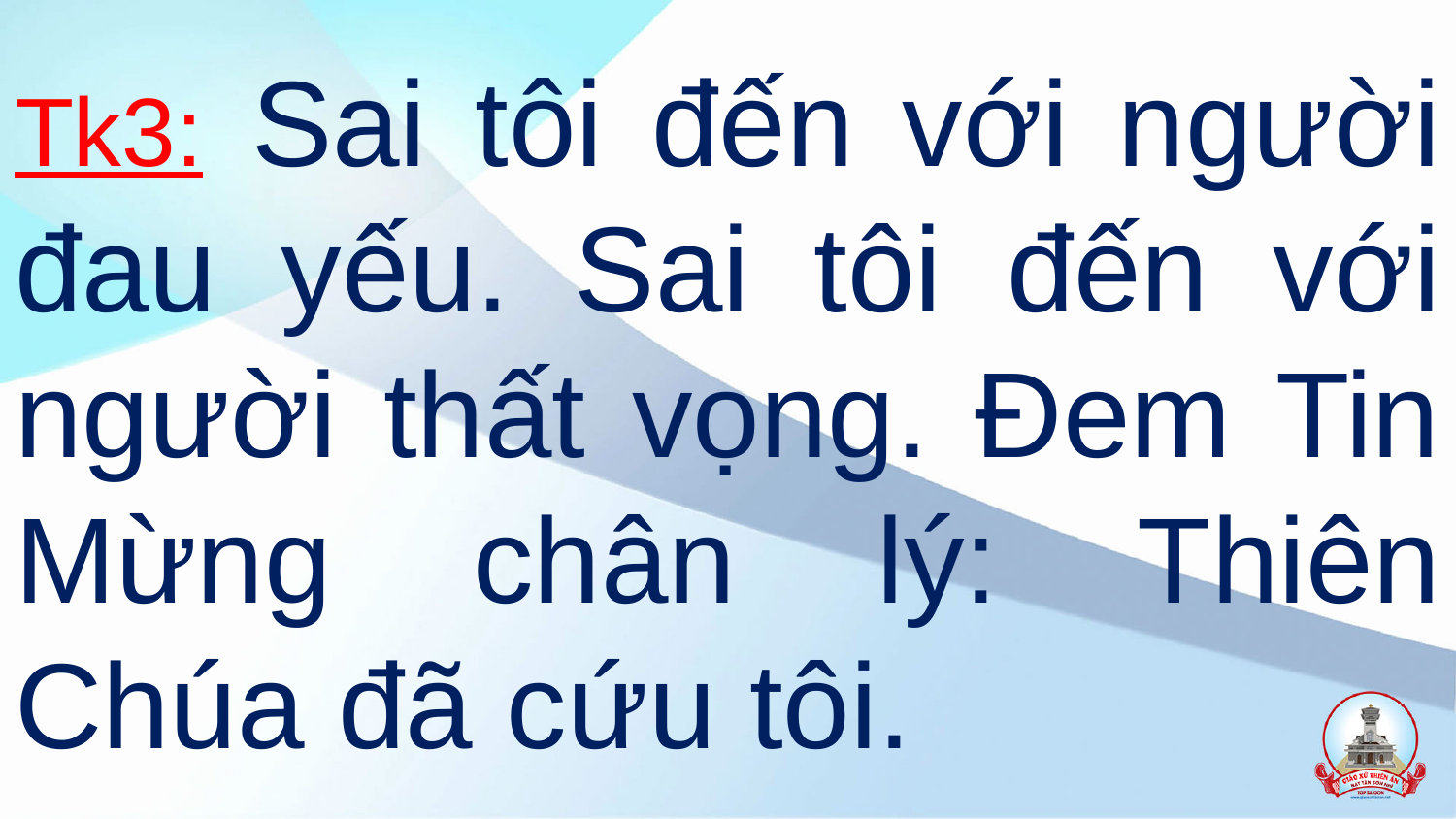

# Tk3: Sai tôi đến với người đau yếu. Sai tôi đến với người thất vọng. Đem Tin Mừng chân lý: Thiên Chúa đã cứu tôi.